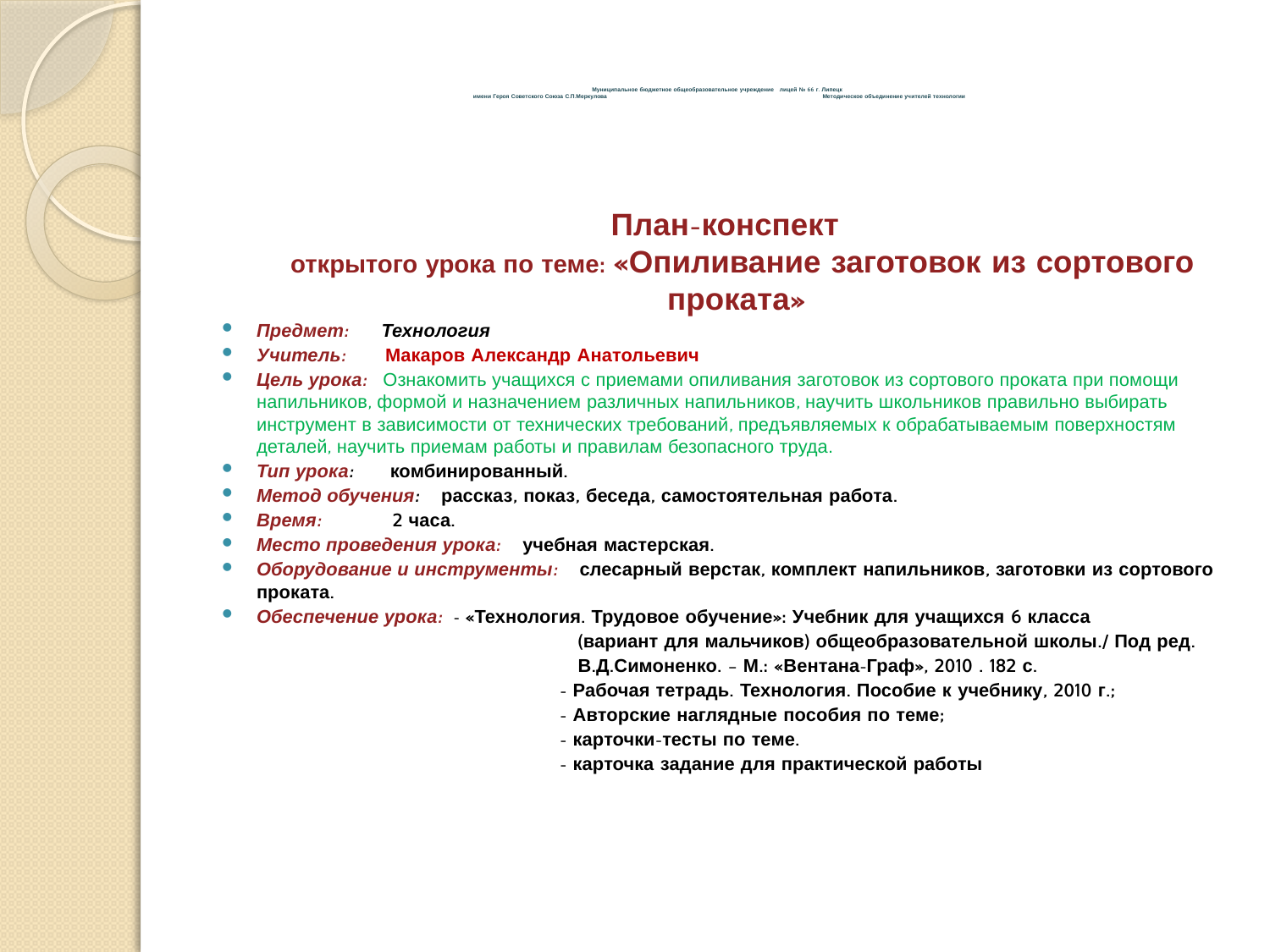

# Муниципальное бюджетное общеобразовательное учреждение   лицей № 66 г. Липецк имени Героя Советского Союза С.П.Меркулова                                                                                                                 Методическое объединение учителей технологии
План-конспект
открытого урока по теме: «Опиливание заготовок из сортового проката»
Предмет:      Технология
Учитель:       Макаров Александр Анатольевич
Цель урока:   Ознакомить учащихся с приемами опиливания заготовок из сортового проката при помощи напильников, формой и назначением различных напильников, научить школьников правильно выбирать инструмент в зависимости от технических требований, предъявляемых к обрабатываемым поверхностям деталей, научить приемам работы и правилам безопасного труда.
Тип урока:      комбинированный.
Метод обучения:    рассказ, показ, беседа, самостоятельная работа.
Время:             2 часа.
Место проведения урока:    учебная мастерская.
Оборудование и инструменты:    слесарный верстак, комплект напильников, заготовки из сортового проката.
Обеспечение урока:  - «Технология. Трудовое обучение»: Учебник для учащихся 6 класса
                                                          (вариант для мальчиков) общеобразовательной школы./ Под ред.
                                                          В.Д.Симоненко. – М.: «Вентана-Граф», 2010 . 182 с.
                                                       - Рабочая тетрадь. Технология. Пособие к учебнику, 2010 г.;
                                                       - Авторские наглядные пособия по теме;
                                                       - карточки-тесты по теме.
                                                       - карточка задание для практической работы